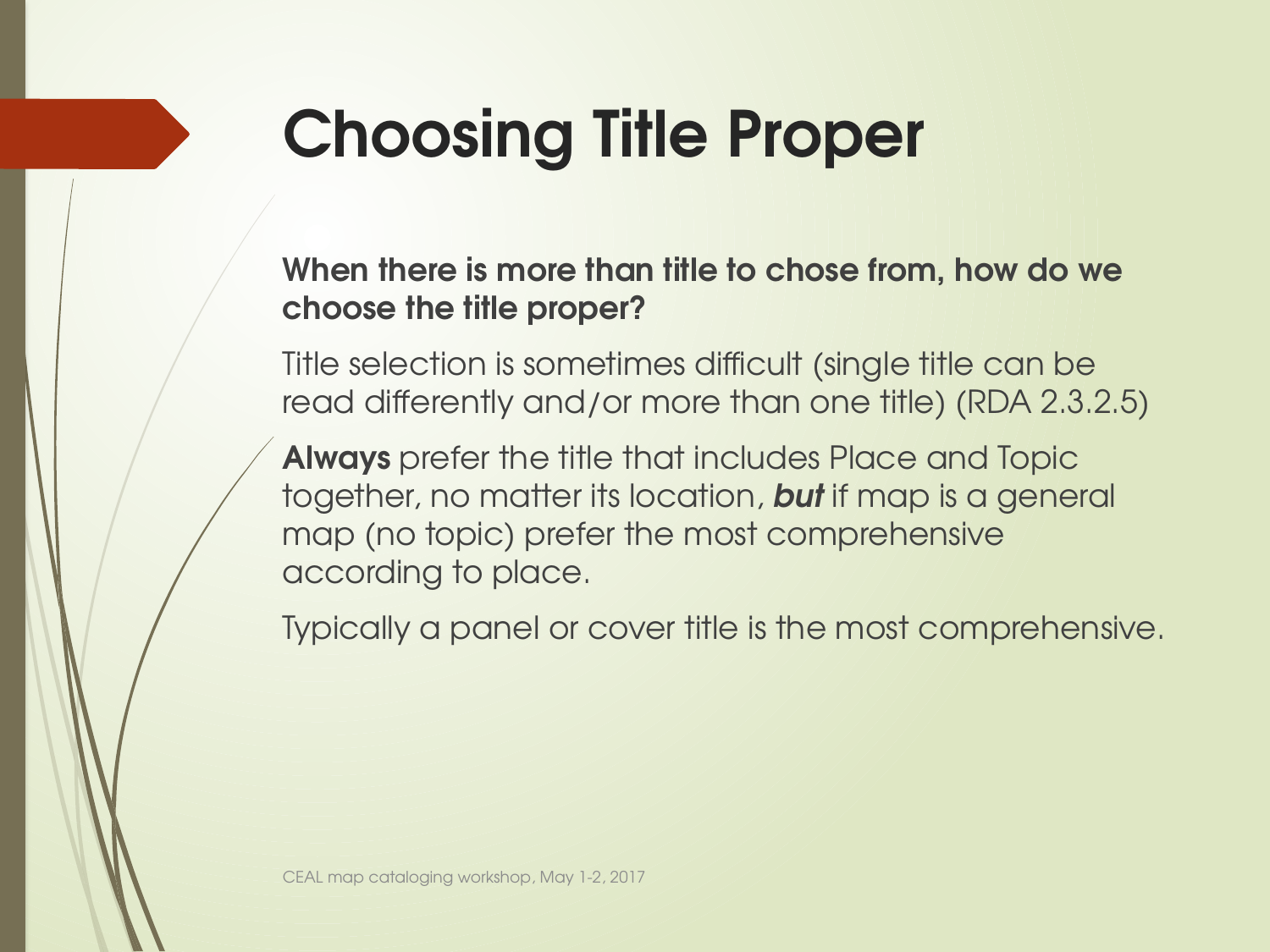

# Choosing Title Proper
When there is more than title to chose from, how do we choose the title proper?
Title selection is sometimes difficult (single title can be read differently and/or more than one title) (RDA 2.3.2.5)
Always prefer the title that includes Place and Topic together, no matter its location, but if map is a general map (no topic) prefer the most comprehensive according to place.
Typically a panel or cover title is the most comprehensive.

CEAL map cataloging workshop, May 1-2, 2017